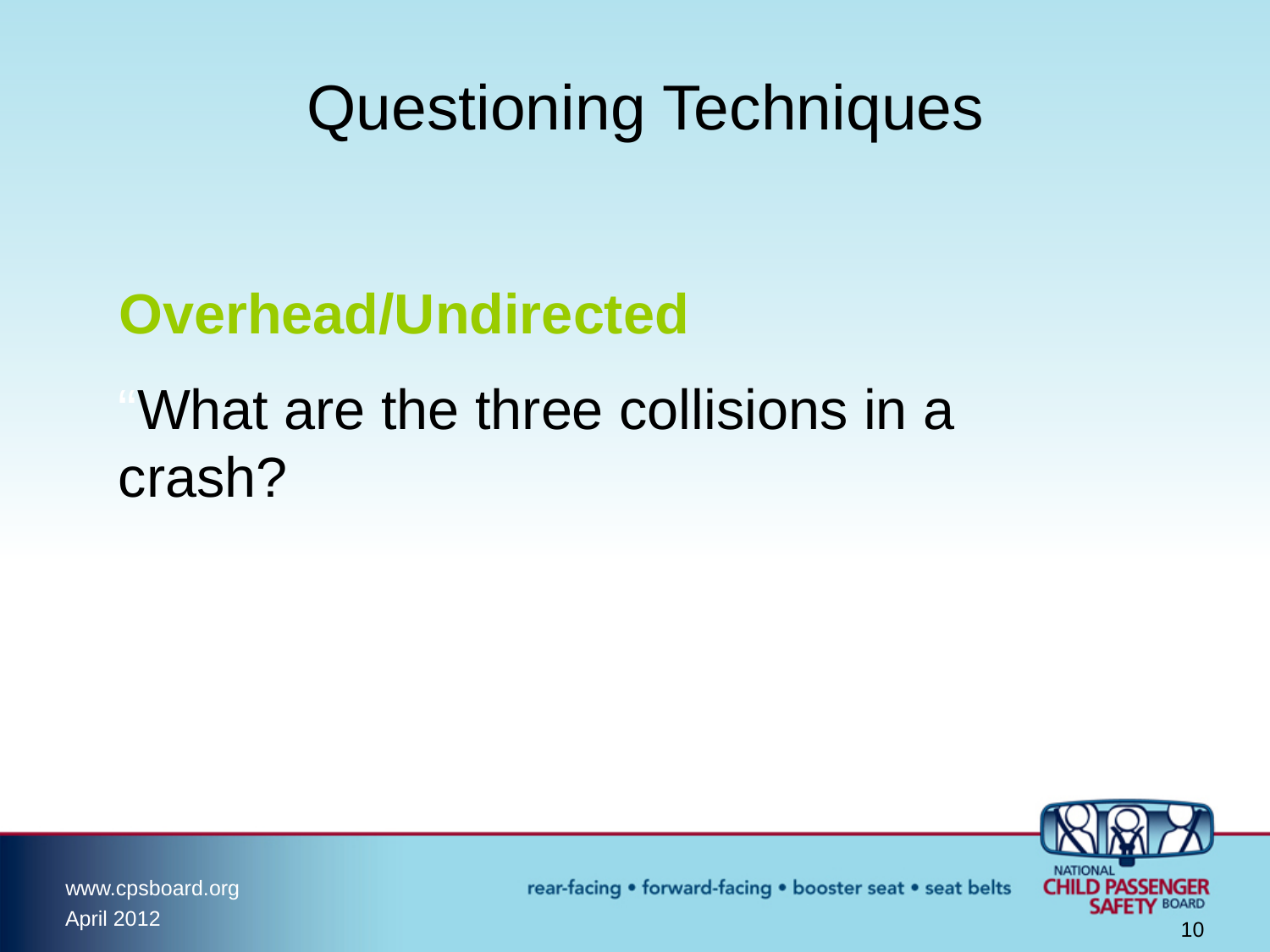

# Questioning Techniques
Overhead/Undirected
“What are the three collisions in a crash?
10